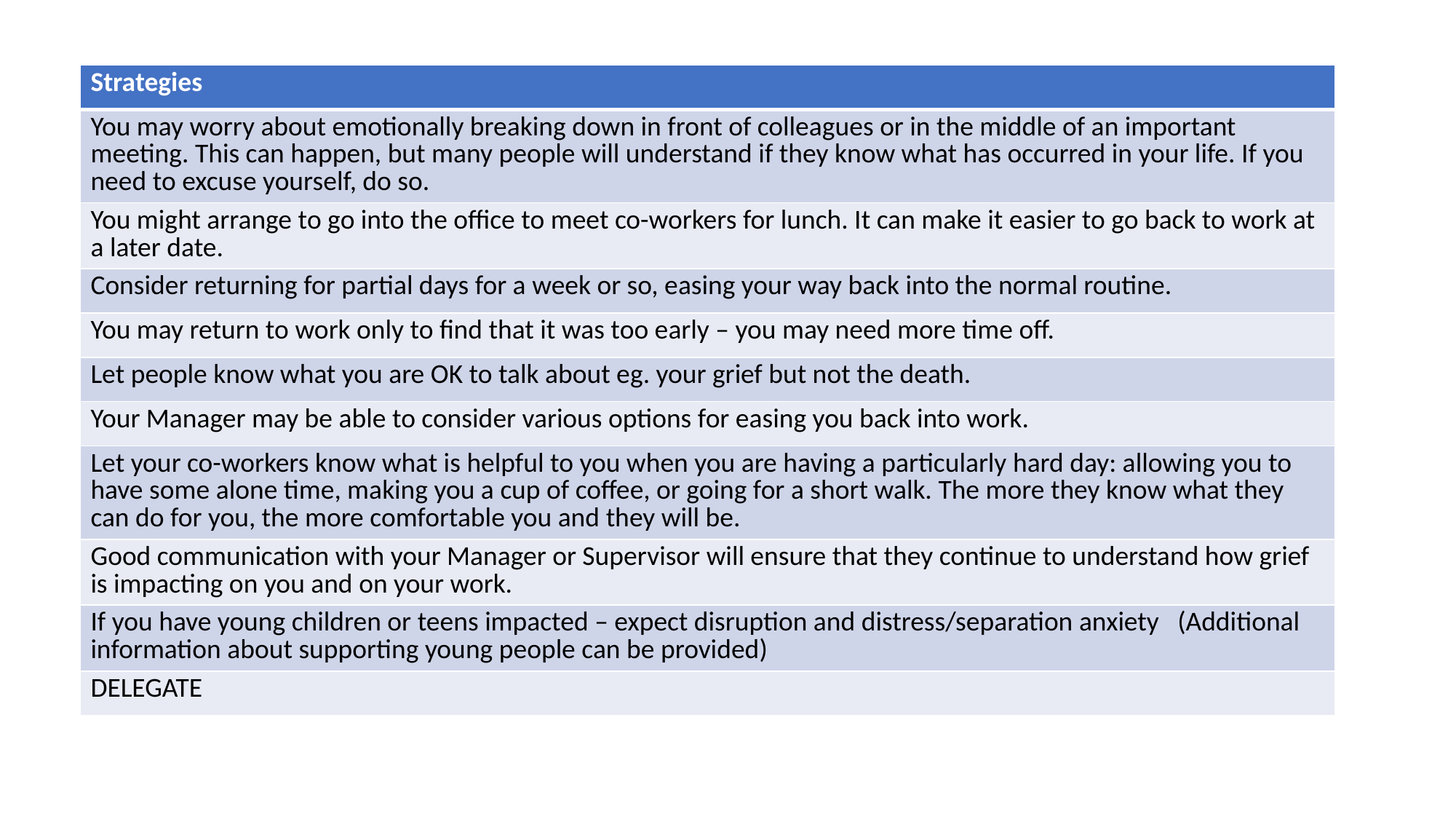

| Strategies |
| --- |
| You may worry about emotionally breaking down in front of colleagues or in the middle of an important meeting. This can happen, but many people will understand if they know what has occurred in your life. If you need to excuse yourself, do so. |
| You might arrange to go into the office to meet co-workers for lunch. It can make it easier to go back to work at a later date. |
| Consider returning for partial days for a week or so, easing your way back into the normal routine. |
| You may return to work only to find that it was too early – you may need more time off. |
| Let people know what you are OK to talk about eg. your grief but not the death. |
| Your Manager may be able to consider various options for easing you back into work. |
| Let your co-workers know what is helpful to you when you are having a particularly hard day: allowing you to have some alone time, making you a cup of coffee, or going for a short walk. The more they know what they can do for you, the more comfortable you and they will be. |
| Good communication with your Manager or Supervisor will ensure that they continue to understand how grief is impacting on you and on your work. |
| If you have young children or teens impacted – expect disruption and distress/separation anxiety (Additional information about supporting young people can be provided) |
| DELEGATE |